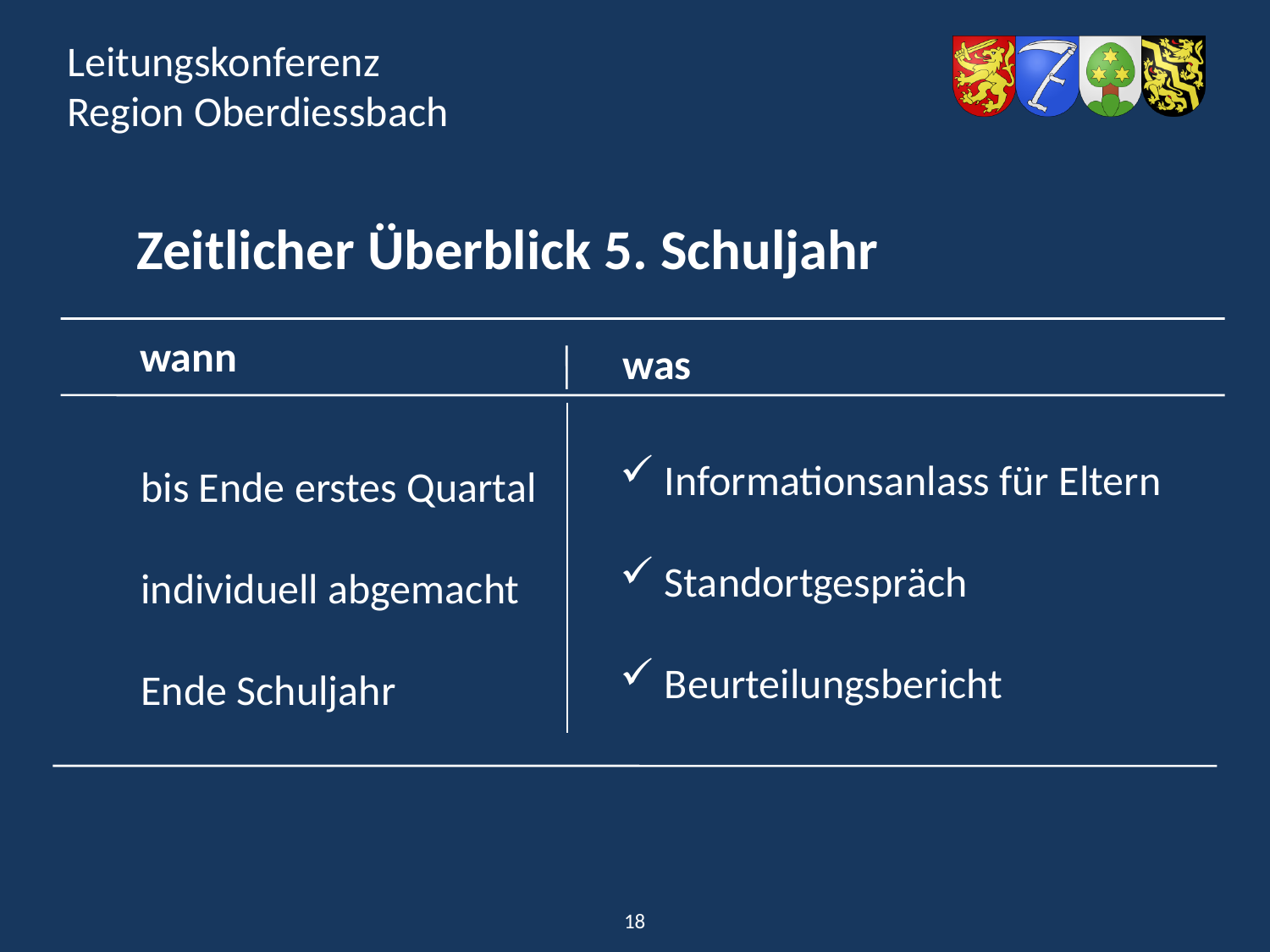

Zeitlicher Überblick 5. Schuljahr

wann
was

bis Ende erstes Quartal

individuell abgemacht

Ende Schuljahr
 Informationsanlass für Eltern

 Standortgespräch

 Beurteilungsbericht

18